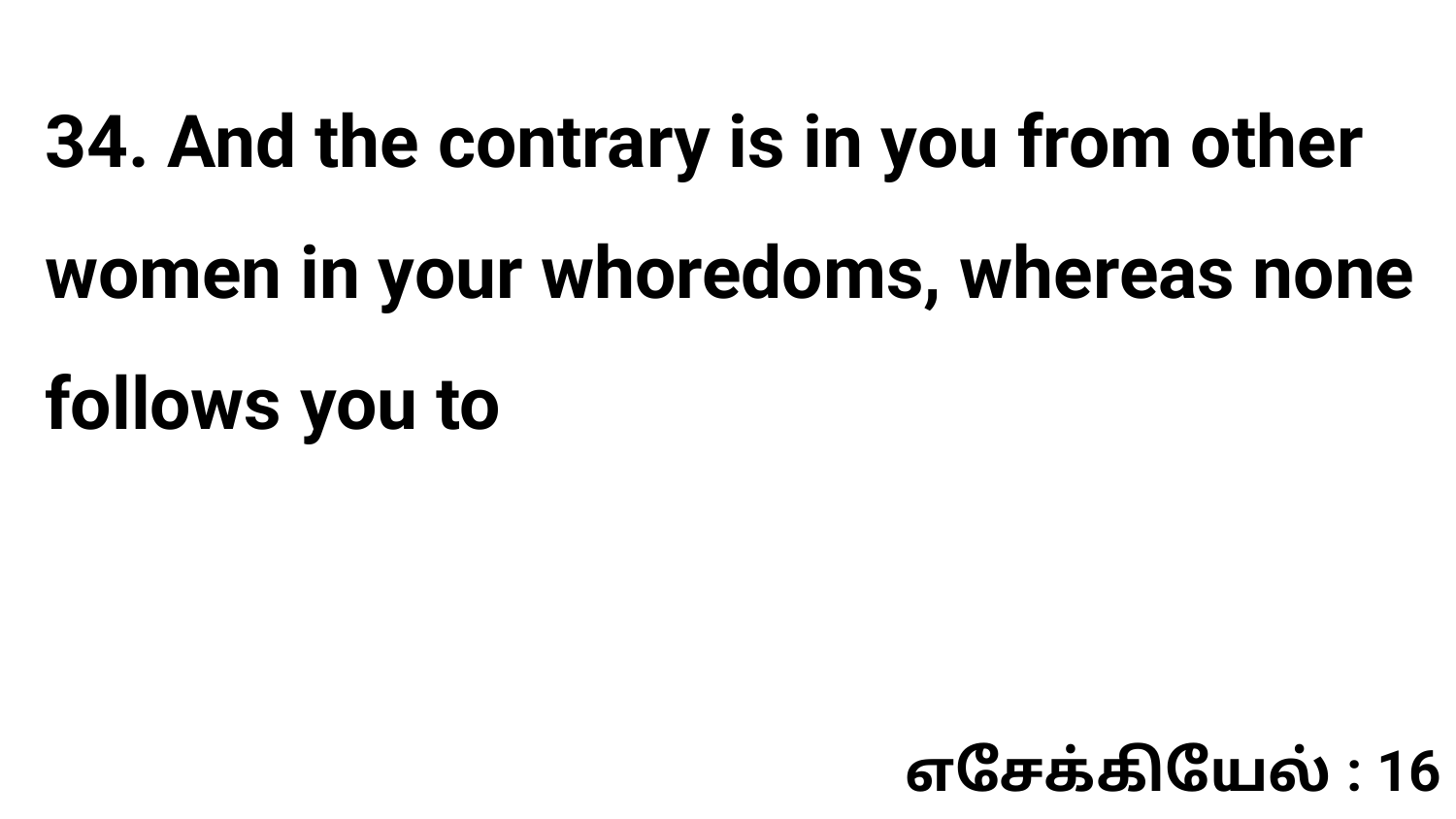

34. And the contrary is in you from other women in your whoredoms, whereas none follows you to
எசேக்கியேல் : 16